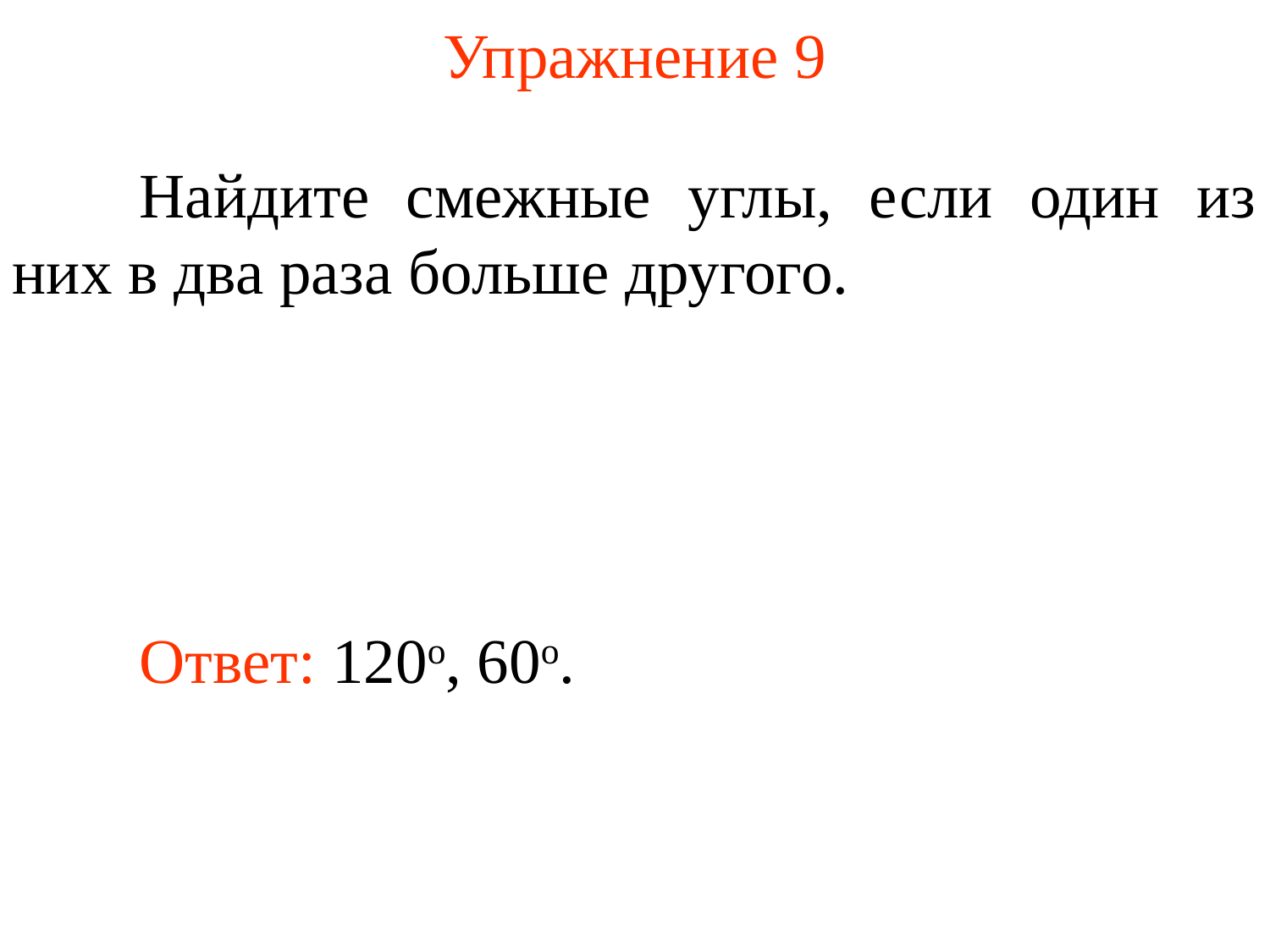

# Упражнение 9
	Найдите смежные углы, если один из них в два раза больше другого.
Ответ: 120о, 60o.